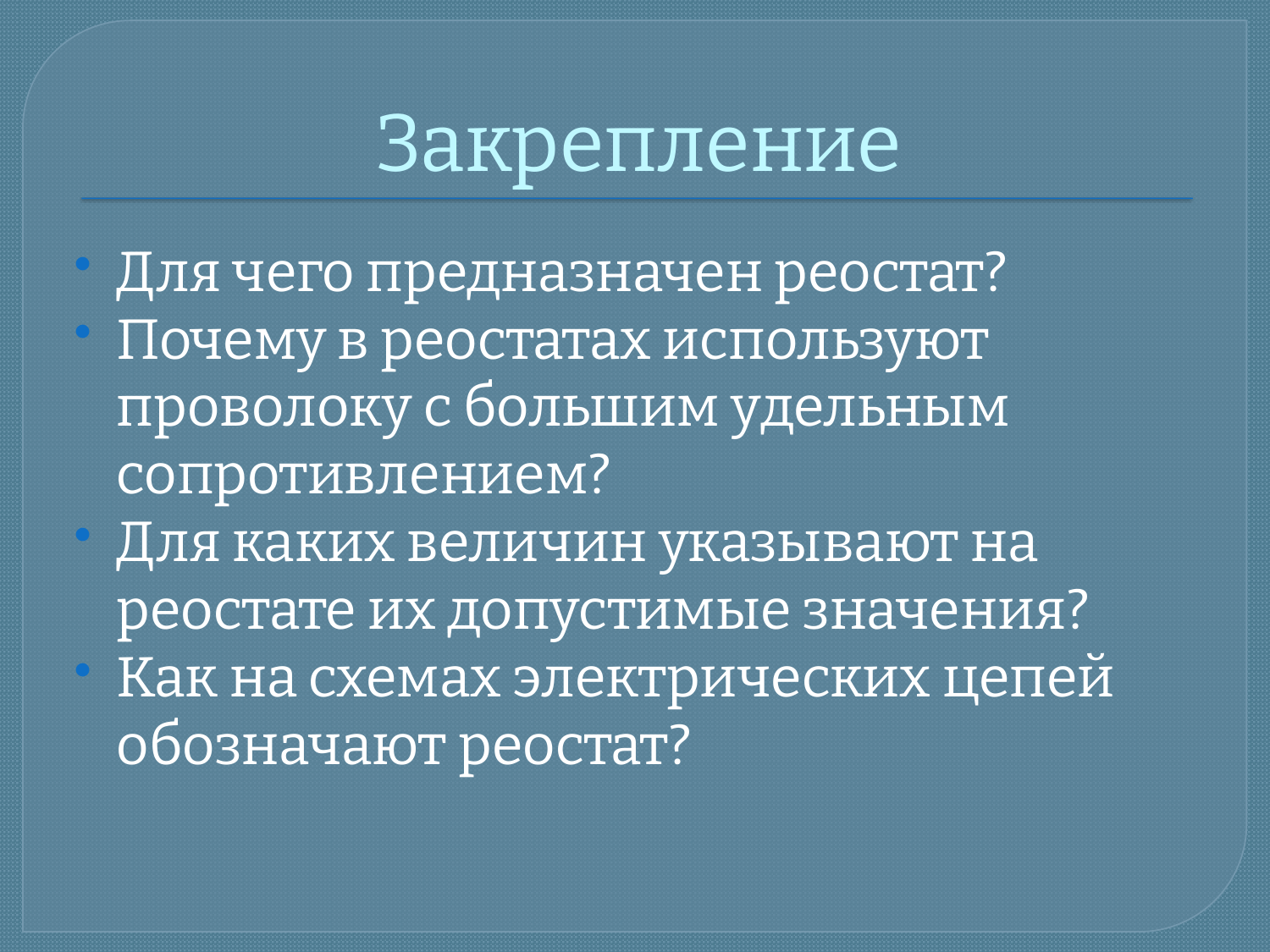

# Закрепление
Для чего предназначен реостат?
Почему в реостатах используют проволоку с большим удельным сопротивлением?
Для каких величин указывают на реостате их допустимые значения?
Как на схемах электрических цепей обозначают реостат?